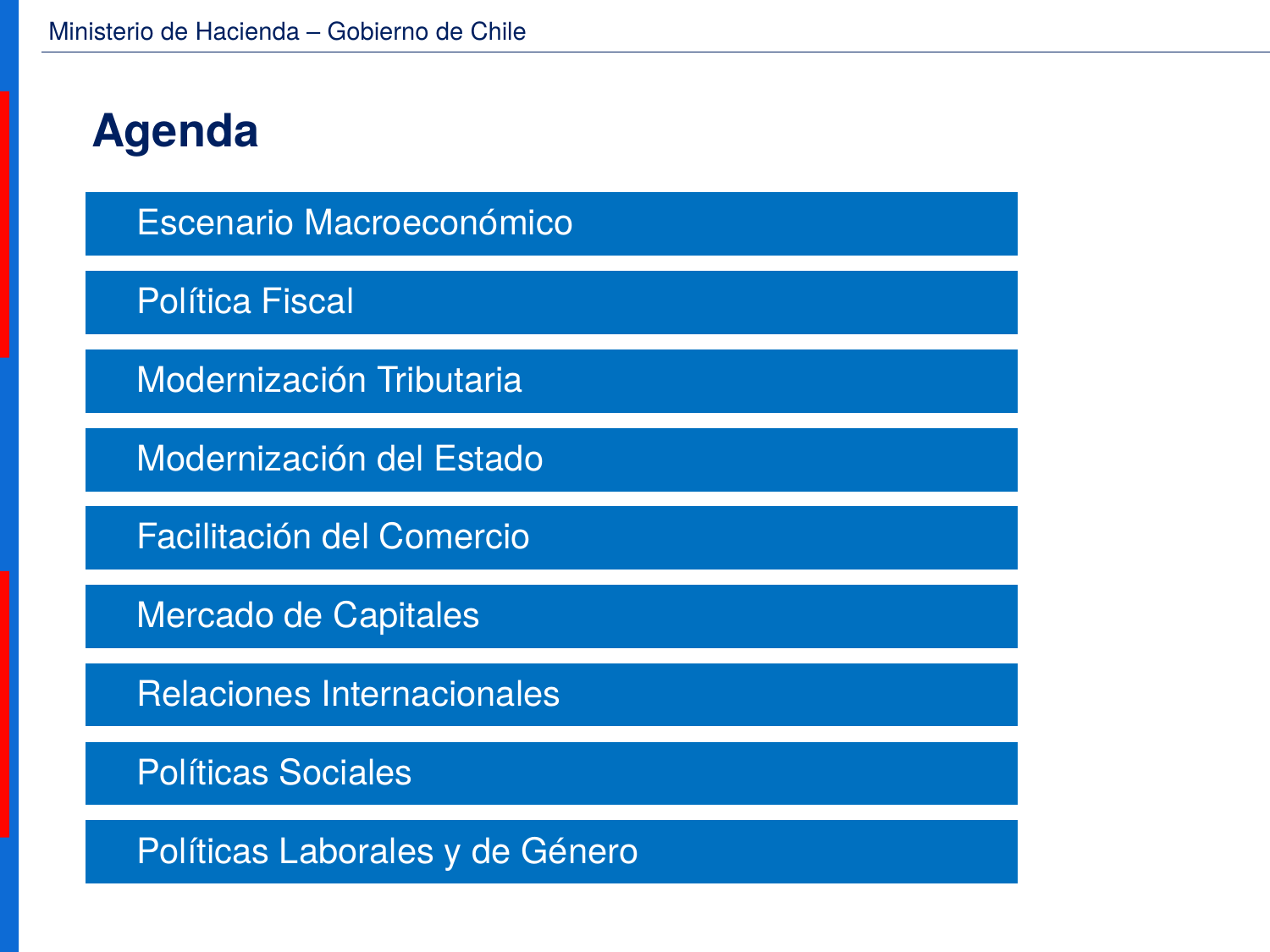

Agenda

Escenario Macroeconómico

Política Fiscal

Modernización Tributaria

Modernización del Estado

Facilitación del Comercio

Mercado de Capitales

Relaciones Internacionales

Políticas Sociales

Políticas Laborales y de Género